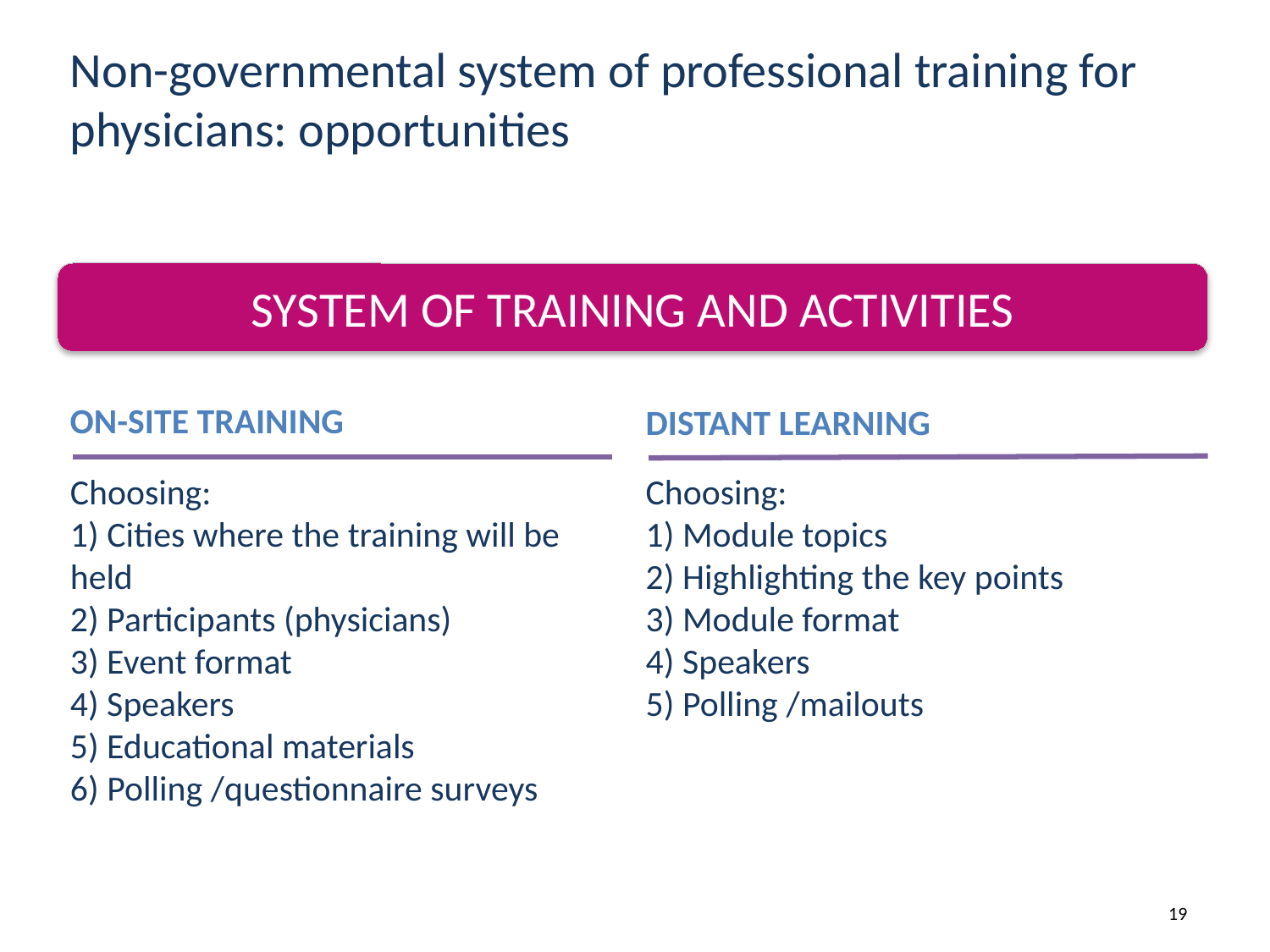

# Non-governmental system of professional training for physicians: opportunities
SYSTEM OF TRAINING AND ACTIVITIES
ON-SITE TRAINING
Choosing:
1) Cities where the training will be held
2) Participants (physicians)
3) Event format
4) Speakers
5) Educational materials
6) Polling /questionnaire surveys
DISTANT LEARNING
Choosing:
1) Module topics
2) Highlighting the key points
3) Module format
4) Speakers
5) Polling /mailouts
19